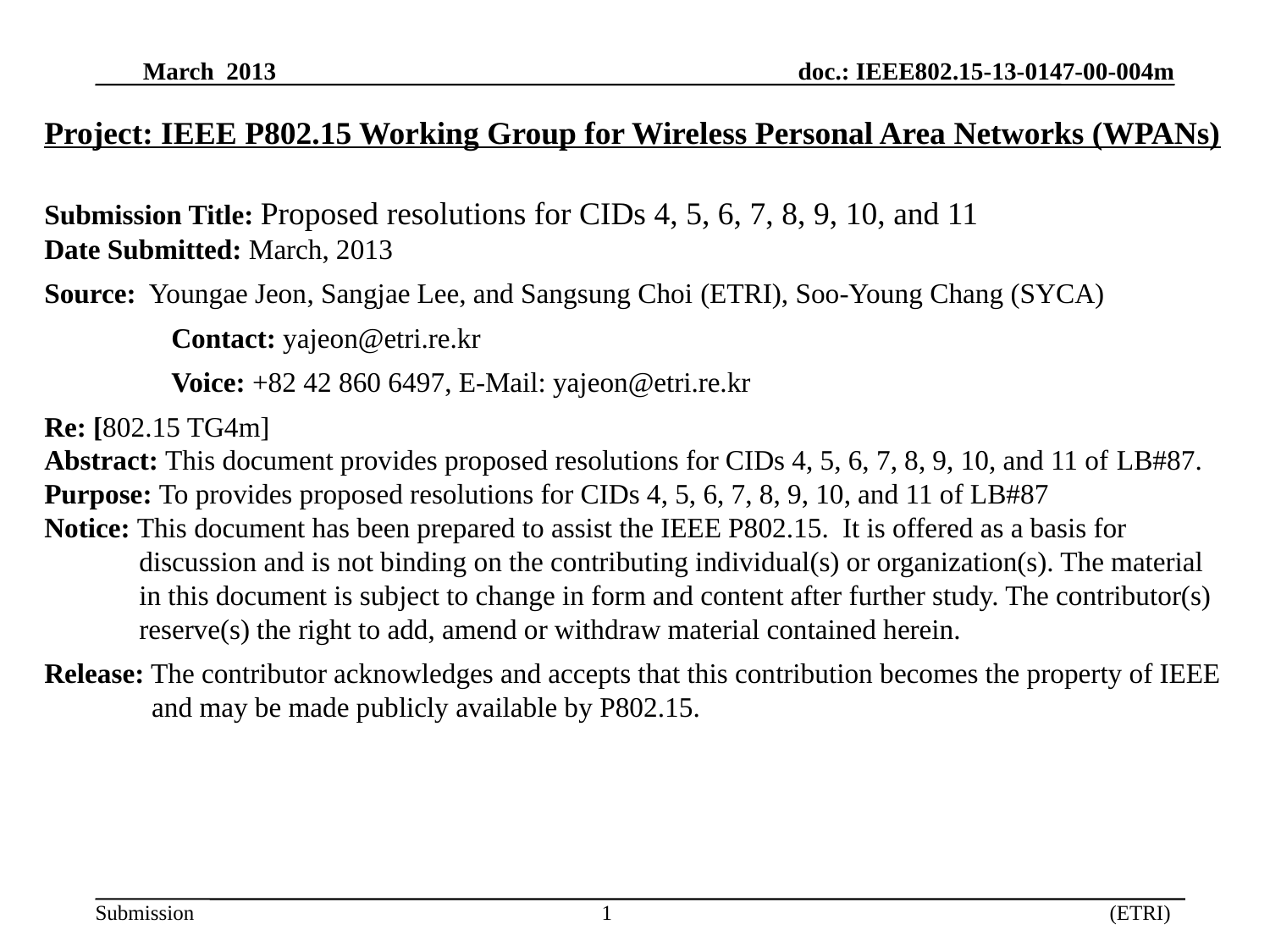

Project: IEEE P802.15 Working Group for Wireless Personal Area Networks (WPANs)

Submission Title: Proposed resolutions for CIDs 4, 5, 6, 7, 8, 9, 10, and 11
Date Submitted: March, 2013
Source:  Youngae Jeon, Sangjae Lee, and Sangsung Choi (ETRI), Soo-Young Chang (SYCA)
	Contact: yajeon@etri.re.kr
	Voice: +82 42 860 6497, E-Mail: yajeon@etri.re.kr
Re: [802.15 TG4m]
Abstract: This document provides proposed resolutions for CIDs 4, 5, 6, 7, 8, 9, 10, and 11 of LB#87.
Purpose: To provides proposed resolutions for CIDs 4, 5, 6, 7, 8, 9, 10, and 11 of LB#87
Notice: This document has been prepared to assist the IEEE P802.15.  It is offered as a basis for discussion and is not binding on the contributing individual(s) or organization(s). The material in this document is subject to change in form and content after further study. The contributor(s) reserve(s) the right to add, amend or withdraw material contained herein.
Release: The contributor acknowledges and accepts that this contribution becomes the property of IEEE and may be made publicly available by P802.15.